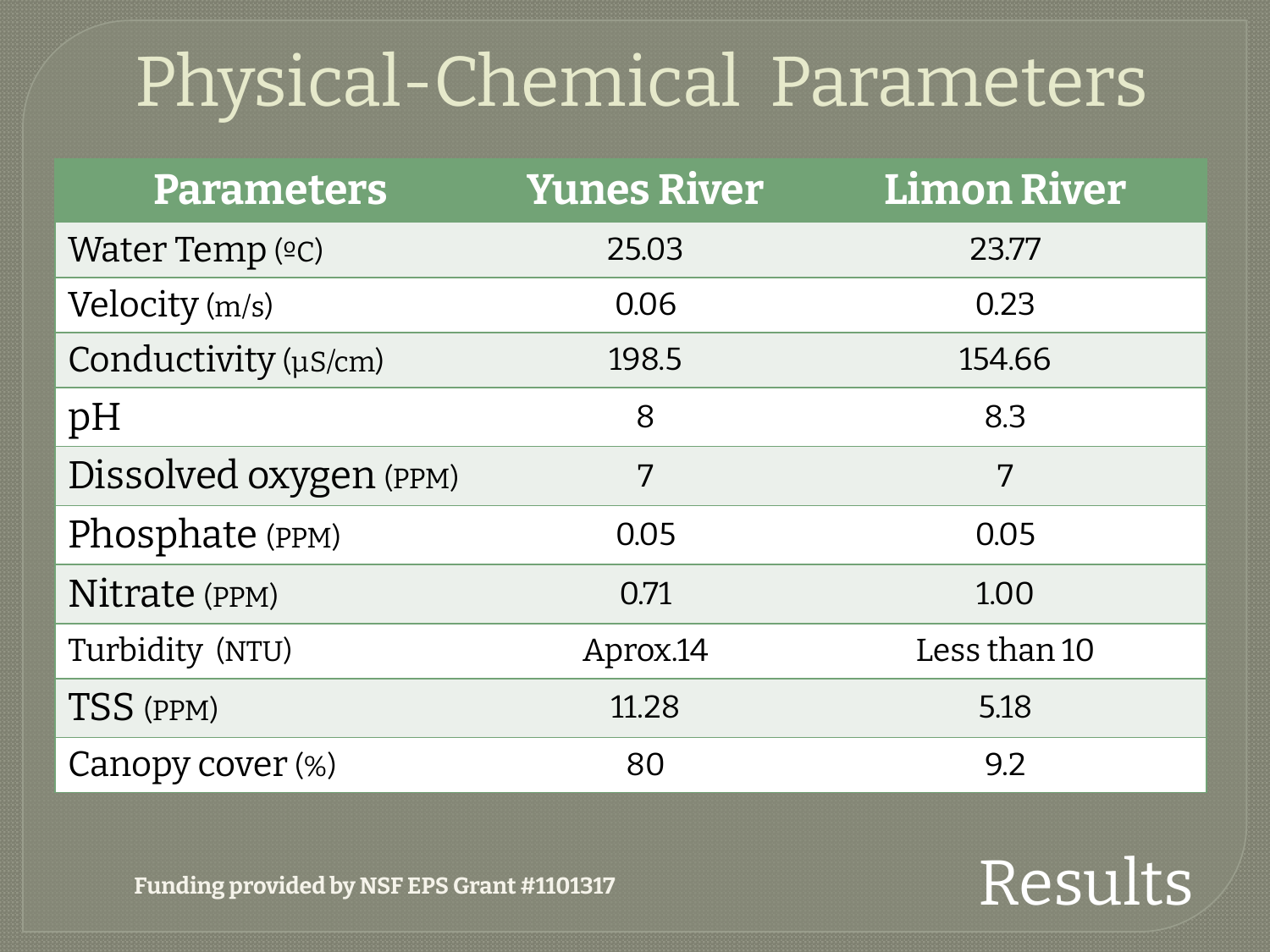

# Physical-Chemical  Parameters
| Parameters | Yunes River | Limon River |
| --- | --- | --- |
| Water Temp (ºC) | 25.03 | 23.77 |
| Velocity (m/s) | 0.06 | 0.23 |
| Conductivity (µS/cm) | 198.5 | 154.66 |
| pH | 8 | 8.3 |
| Dissolved oxygen (PPM) | 7 | 7 |
| Phosphate (PPM) | 0.05 | 0.05 |
| Nitrate (PPM) | 0.71 | 1.00 |
| Turbidity (NTU) | Aprox.14 | Less than 10 |
| TSS (PPM) | 11.28 | 5.18 |
| Canopy cover (%) | 80 | 9.2 |
Results
Funding provided by NSF EPS Grant #1101317